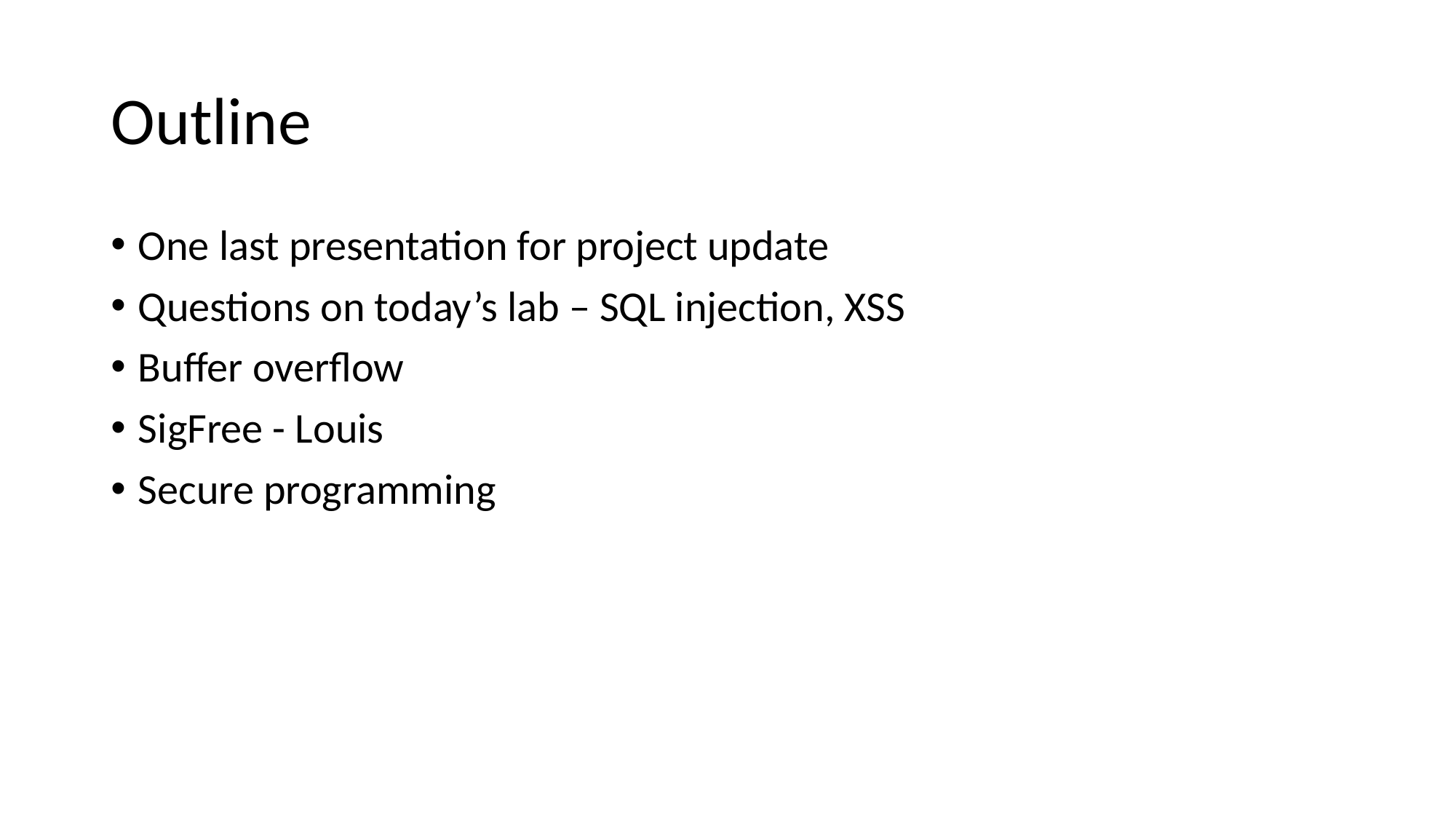

# Outline
One last presentation for project update
Questions on today’s lab – SQL injection, XSS
Buffer overflow
SigFree - Louis
Secure programming